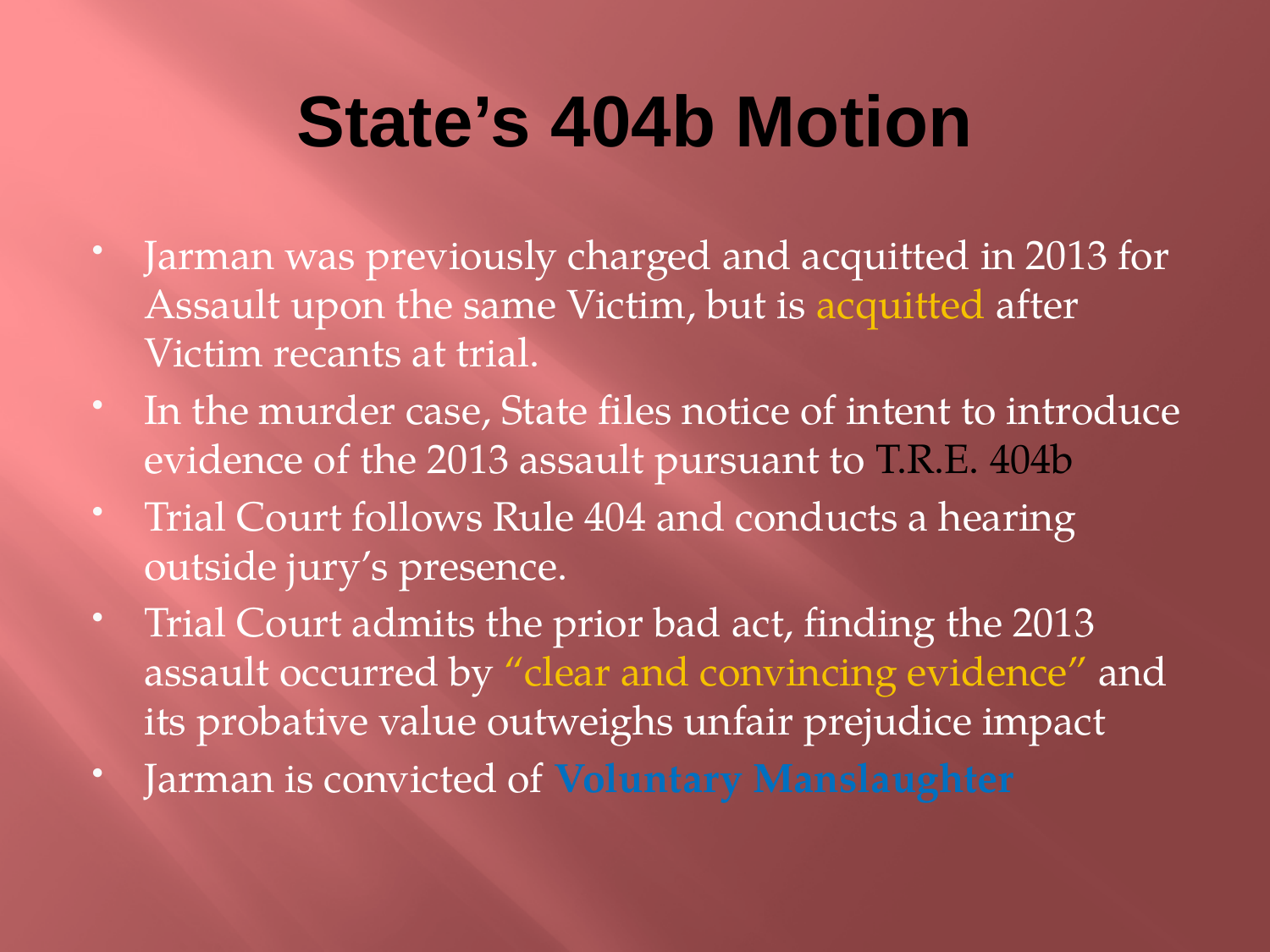

# State’s 404b Motion
Jarman was previously charged and acquitted in 2013 for Assault upon the same Victim, but is acquitted after Victim recants at trial.
In the murder case, State files notice of intent to introduce evidence of the 2013 assault pursuant to T.R.E. 404b
Trial Court follows Rule 404 and conducts a hearing outside jury’s presence.
Trial Court admits the prior bad act, finding the 2013 assault occurred by “clear and convincing evidence” and its probative value outweighs unfair prejudice impact
Jarman is convicted of Voluntary Manslaughter